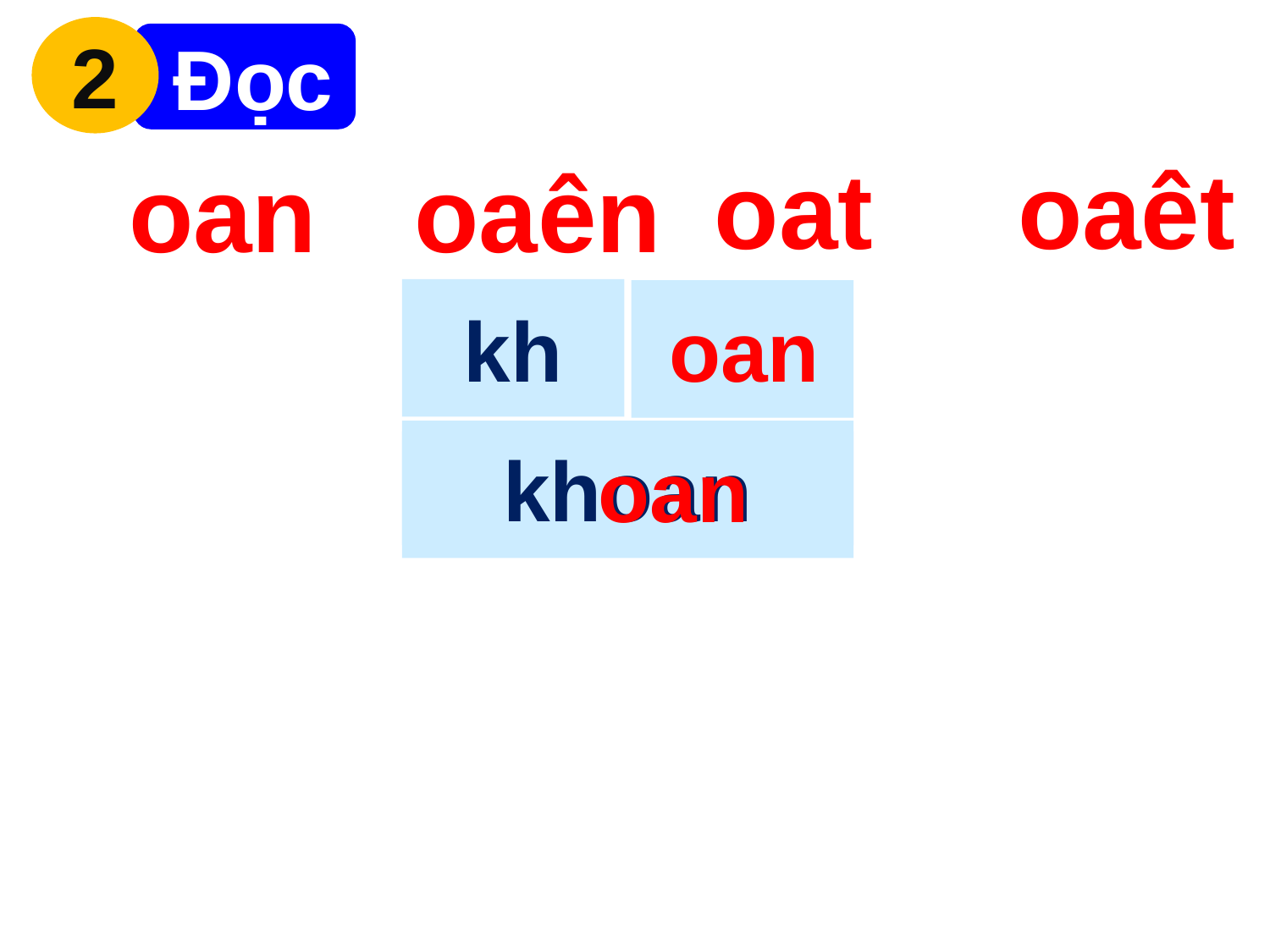

2
 Đọc
oat
oaêt
oan
oaên

kh
oan
khoan
oan